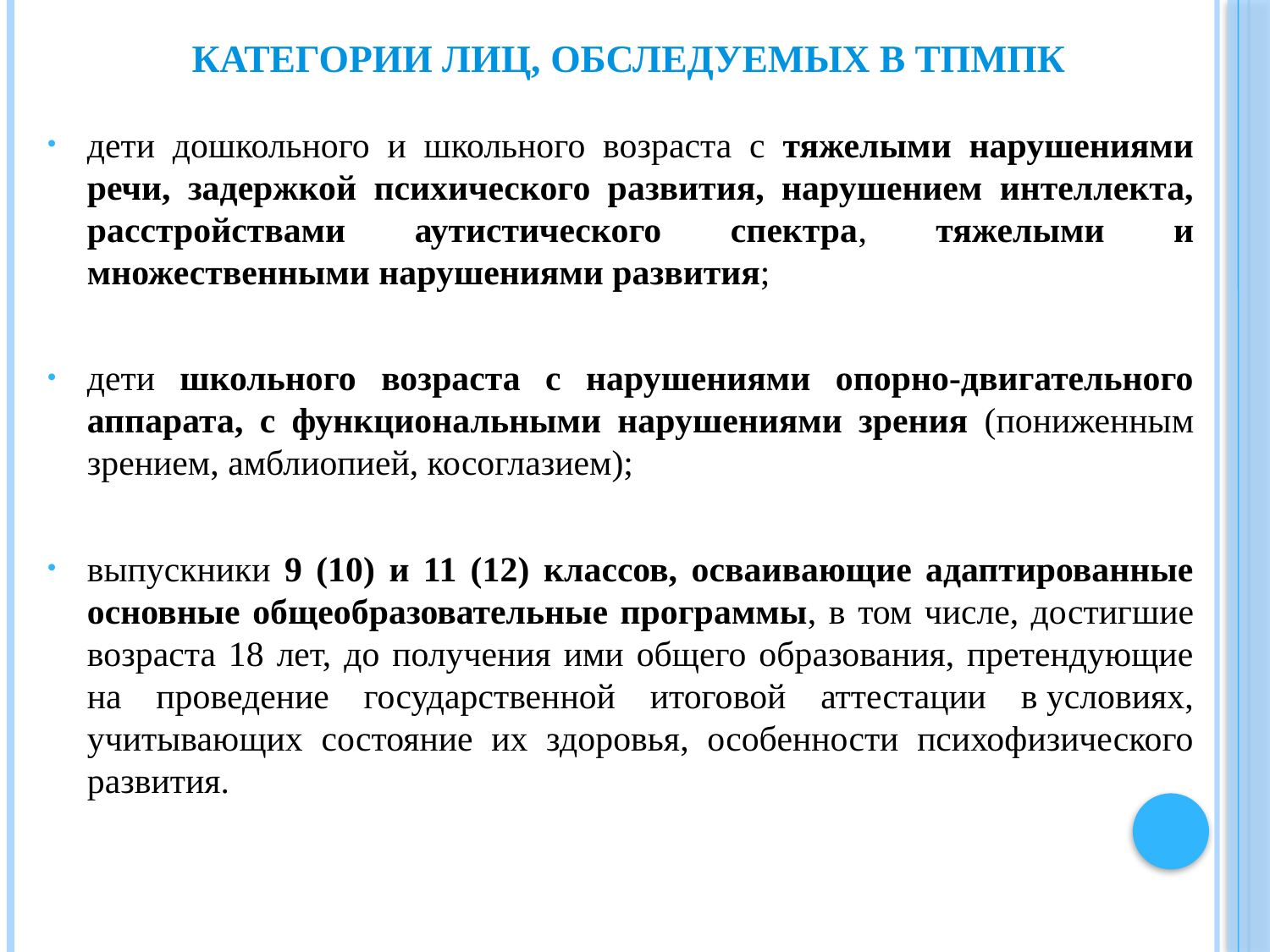

# Категории лиц, обследуемых в ТПМПК
дети дошкольного и школьного возраста с тяжелыми нарушениями речи, задержкой психического развития, нарушением интеллекта, расстройствами аутистического спектра, тяжелыми и множественными нарушениями развития;

дети школьного возраста с нарушениями опорно-двигательного аппарата, с функциональными нарушениями зрения (пониженным зрением, амблиопией, косоглазием);

выпускники 9 (10) и 11 (12) классов, осваивающие адаптированные основные общеобразовательные программы, в том числе, достигшие возраста 18 лет, до получения ими общего образования, претендующие на проведение государственной итоговой аттестации в условиях, учитывающих состояние их здоровья, особенности психофизического развития.